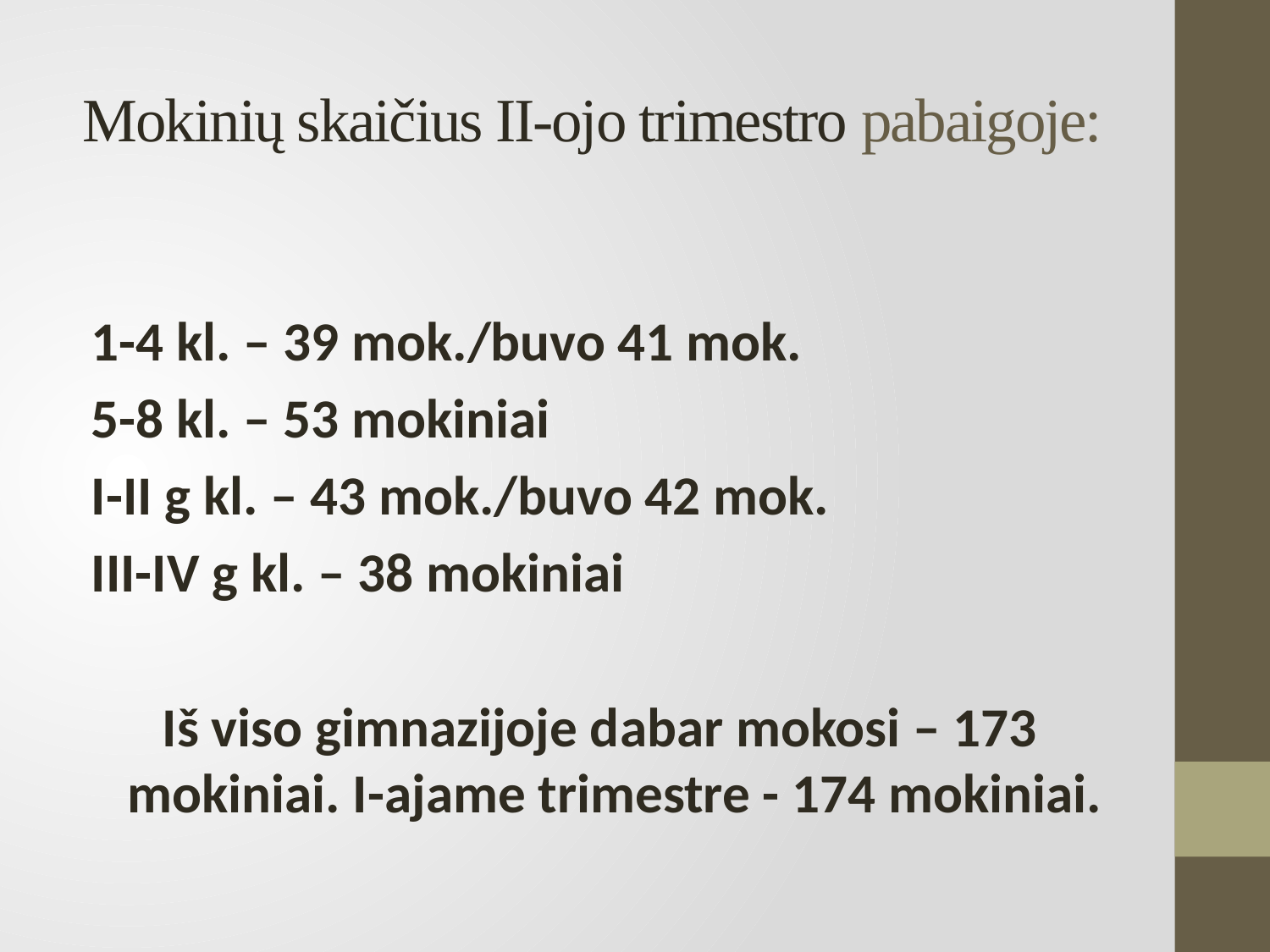

# Mokinių skaičius II-ojo trimestro pabaigoje:

1-4 kl. – 39 mok./buvo 41 mok.
5-8 kl. – 53 mokiniai
I-II g kl. – 43 mok./buvo 42 mok.
III-IV g kl. – 38 mokiniai

Iš viso gimnazijoje dabar mokosi – 173 mokiniai. I-ajame trimestre - 174 mokiniai.